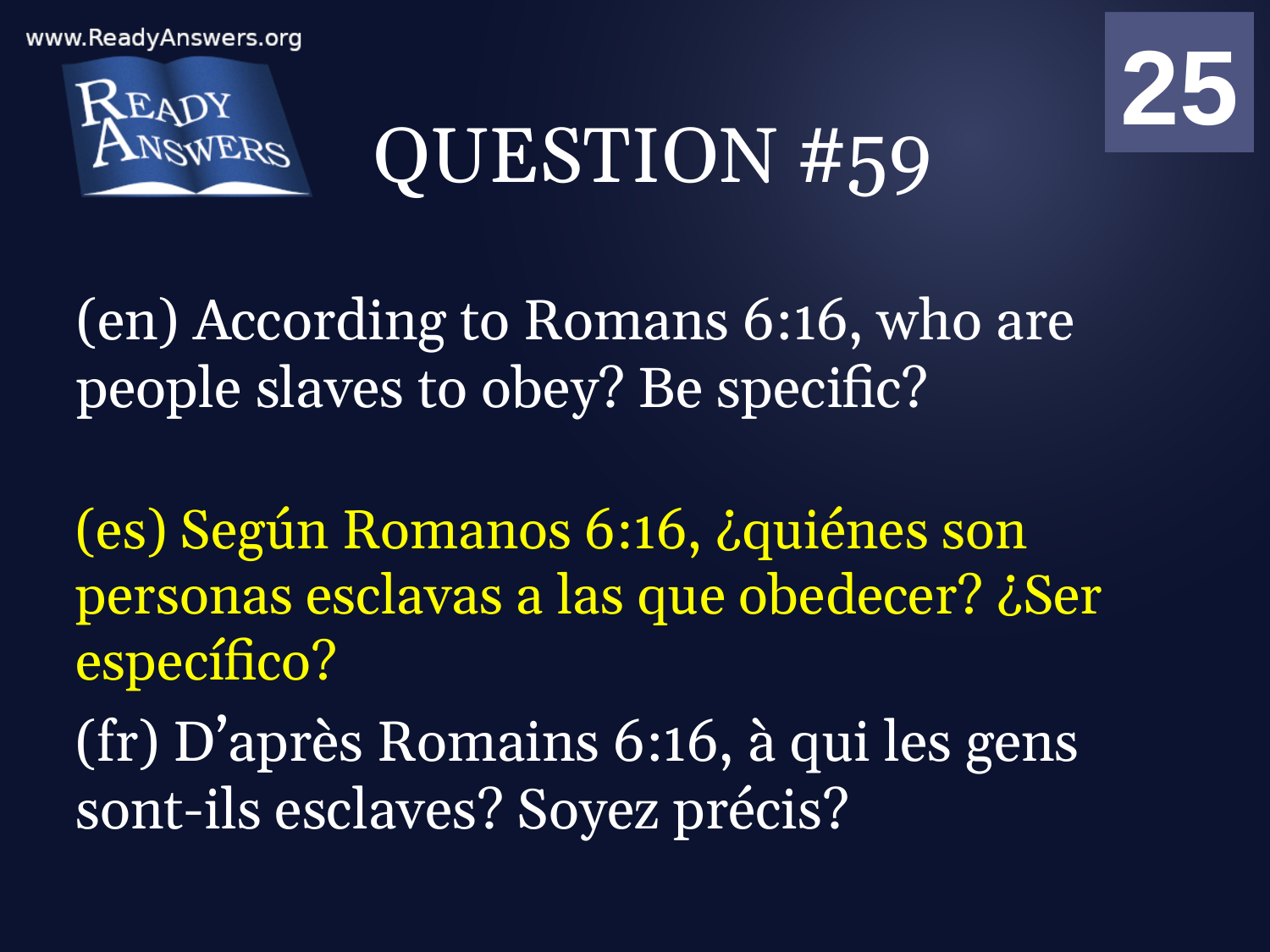

01
02
03
04
05
06
07
08
09
10
11
12
13
14
15
16
17
18
19
20
21
22
23
24
25
00
# QUESTION #59
(en) According to Romans 6:16, who are people slaves to obey? Be specific?
(es) Según Romanos 6:16, ¿quiénes son personas esclavas a las que obedecer? ¿Ser específico?
(fr) D’après Romains 6:16, à qui les gens sont-ils esclaves? Soyez précis?